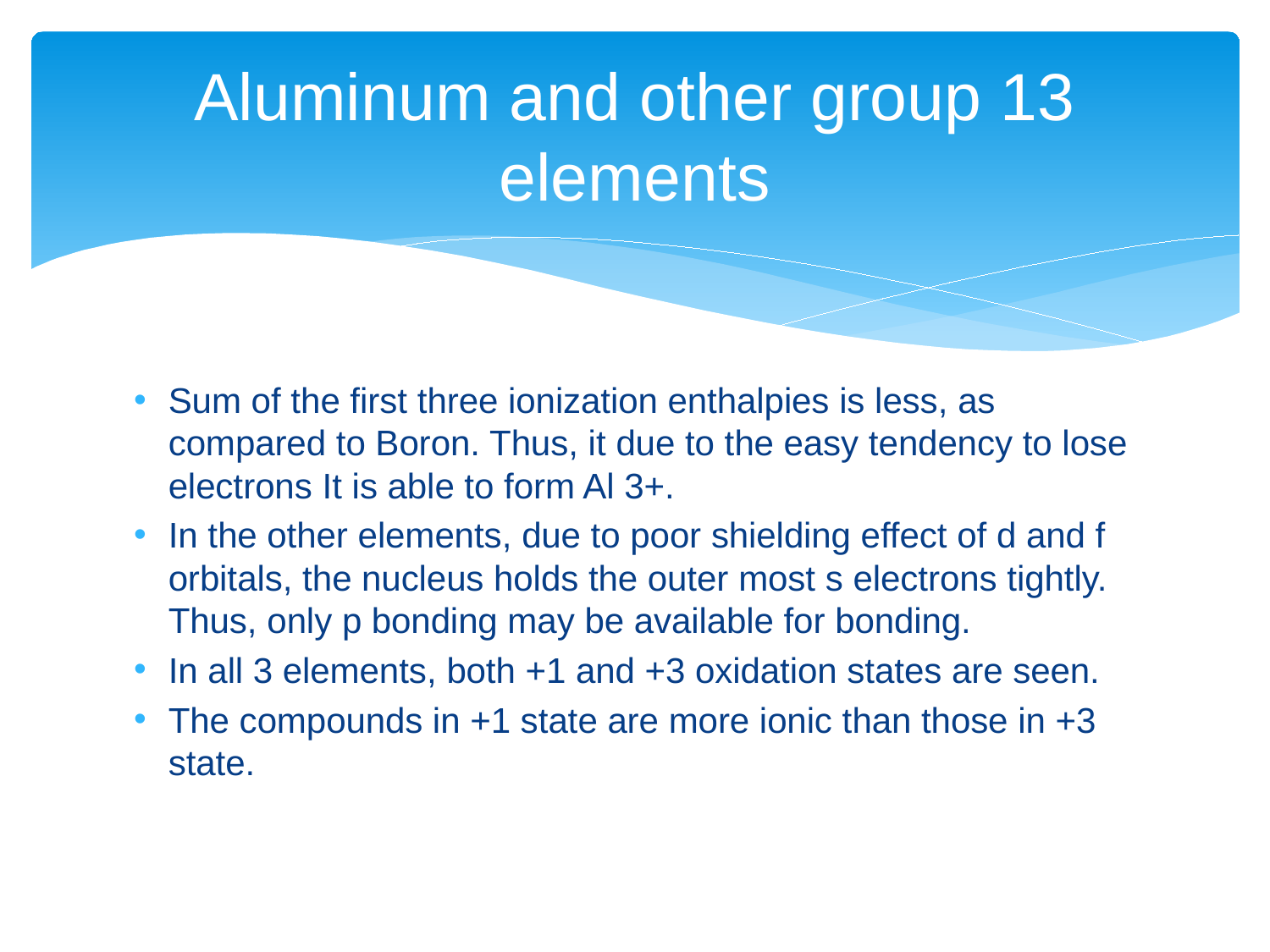

# Aluminum and other group 13 elements
Sum of the first three ionization enthalpies is less, as compared to Boron. Thus, it due to the easy tendency to lose electrons It is able to form Al 3+.
In the other elements, due to poor shielding effect of d and f orbitals, the nucleus holds the outer most s electrons tightly. Thus, only p bonding may be available for bonding.
In all 3 elements, both +1 and +3 oxidation states are seen.
The compounds in +1 state are more ionic than those in +3 state.